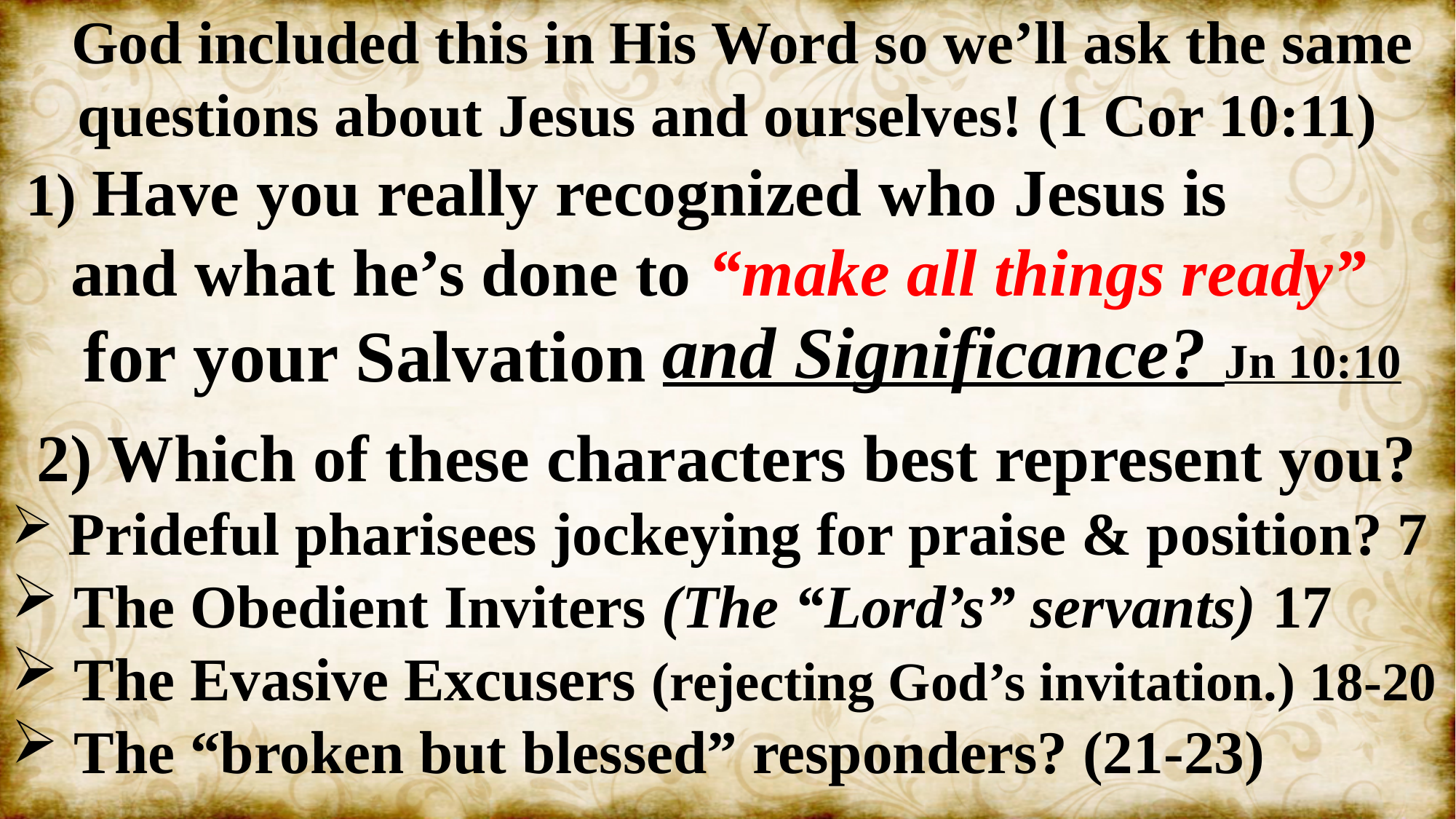

God included this in His Word so we’ll ask the same questions about Jesus and ourselves! (1 Cor 10:11)
 1) Have you really recognized who Jesus is
and what he’s done to “make all things ready”
    for your Salvation
2) Which of these characters best represent you?
 Prideful pharisees jockeying for praise & position? 7
 The Obedient Inviters (The “Lord’s” servants) 17
 The Evasive Excusers (rejecting God’s invitation.) 18-20
 The “broken but blessed” responders? (21-23)

and Significance? Jn 10:10